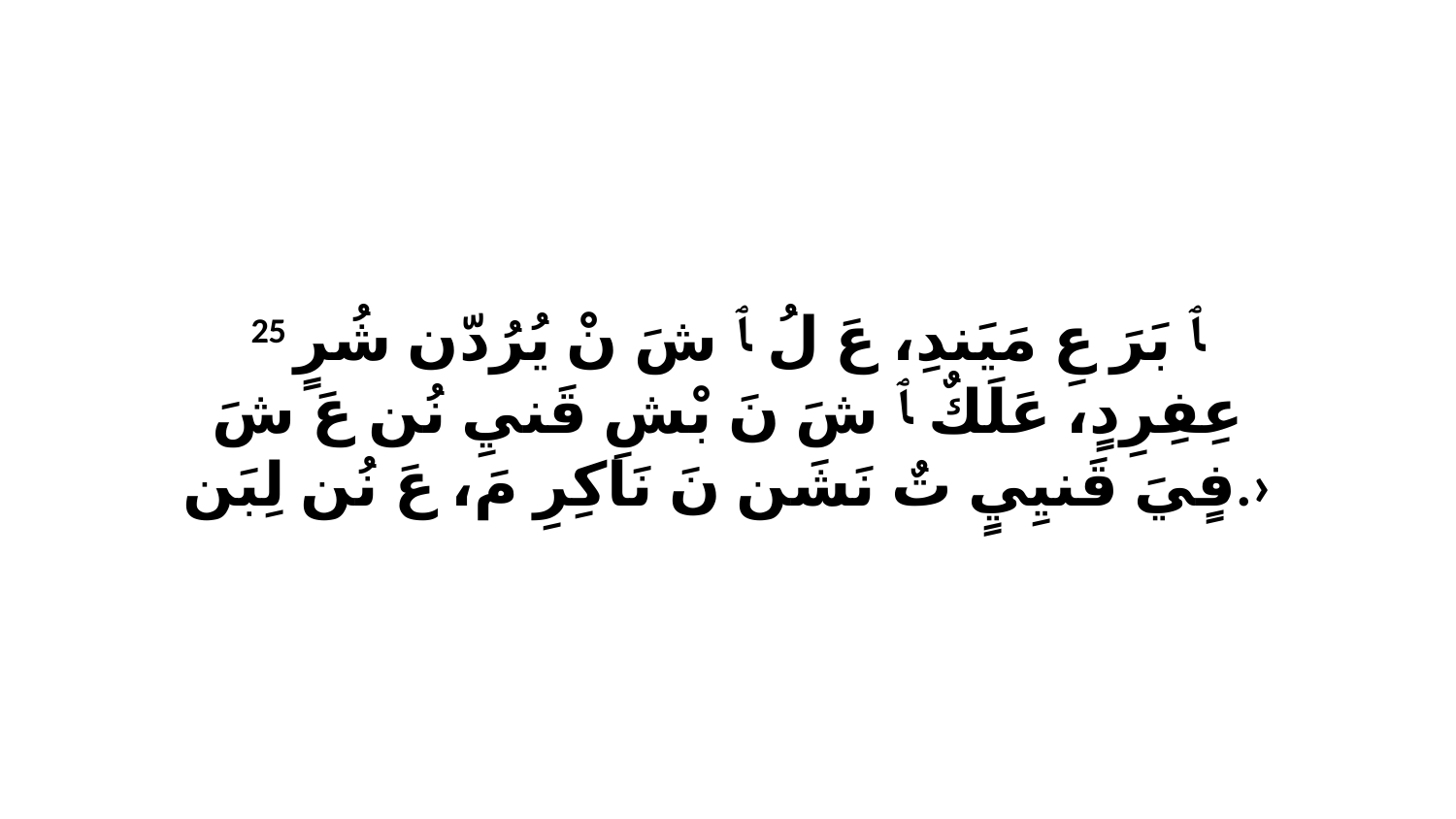

25 ﭑ بَرَ عِ مَيَندِ، عَ لُ ﭑ شَ نْ يُرُدّن شُرٍ عِفِرِدٍ، عَلَكٌ ﭑ شَ نَ بْشِ قَنيِ نُن عَ شَ فٍيَ قَنيِيٍ تٌ نَشَن نَ نَاكِرِ مَ، عَ نُن لِبَن.›